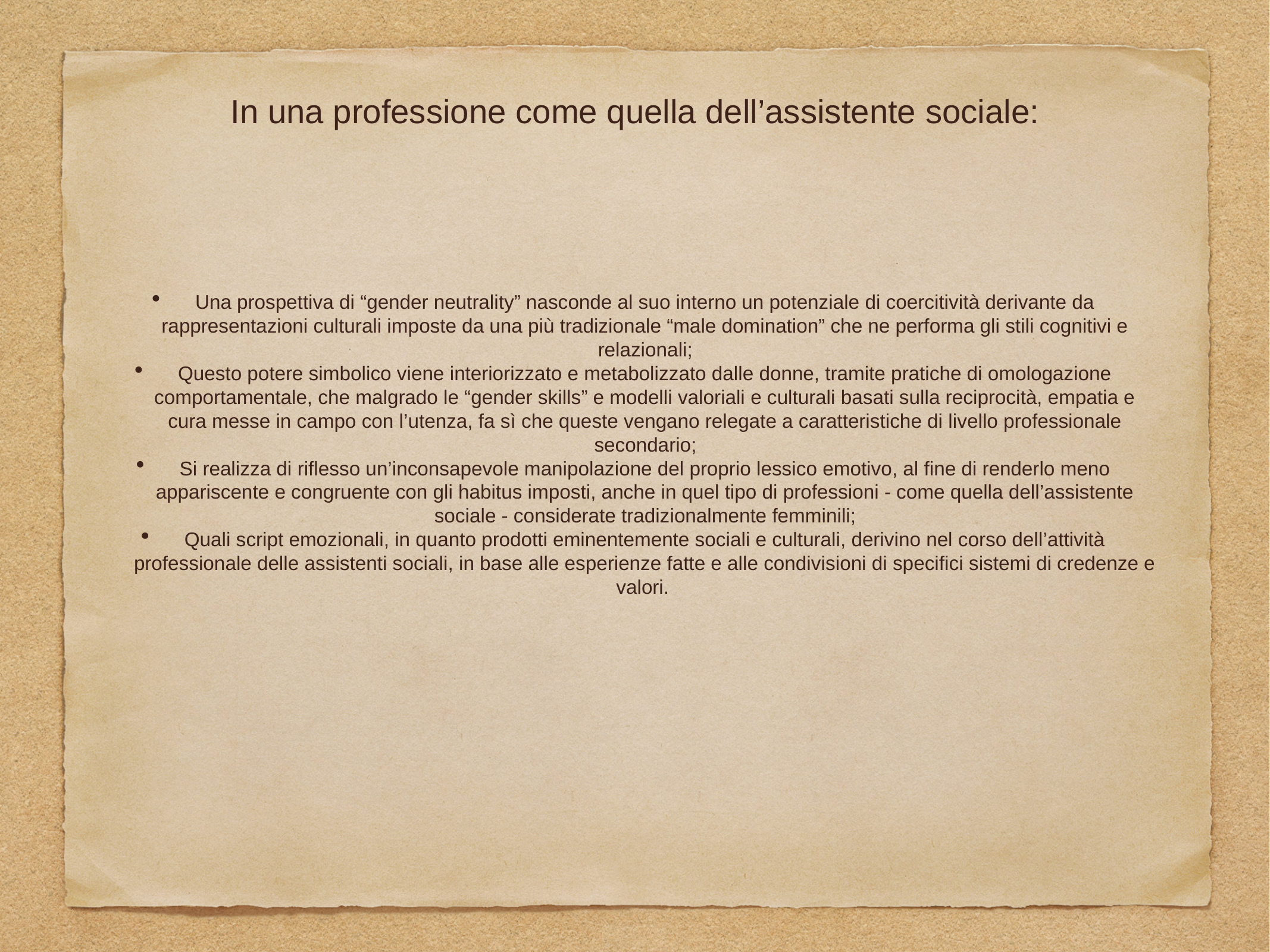

# In una professione come quella dell’assistente sociale:
Una prospettiva di “gender neutrality” nasconde al suo interno un potenziale di coercitività derivante da rappresentazioni culturali imposte da una più tradizionale “male domination” che ne performa gli stili cognitivi e relazionali;
Questo potere simbolico viene interiorizzato e metabolizzato dalle donne, tramite pratiche di omologazione comportamentale, che malgrado le “gender skills” e modelli valoriali e culturali basati sulla reciprocità, empatia e cura messe in campo con l’utenza, fa sì che queste vengano relegate a caratteristiche di livello professionale secondario;
Si realizza di riflesso un’inconsapevole manipolazione del proprio lessico emotivo, al fine di renderlo meno appariscente e congruente con gli habitus imposti, anche in quel tipo di professioni - come quella dell’assistente sociale - considerate tradizionalmente femminili;
Quali script emozionali, in quanto prodotti eminentemente sociali e culturali, derivino nel corso dell’attività professionale delle assistenti sociali, in base alle esperienze fatte e alle condivisioni di specifici sistemi di credenze e valori.